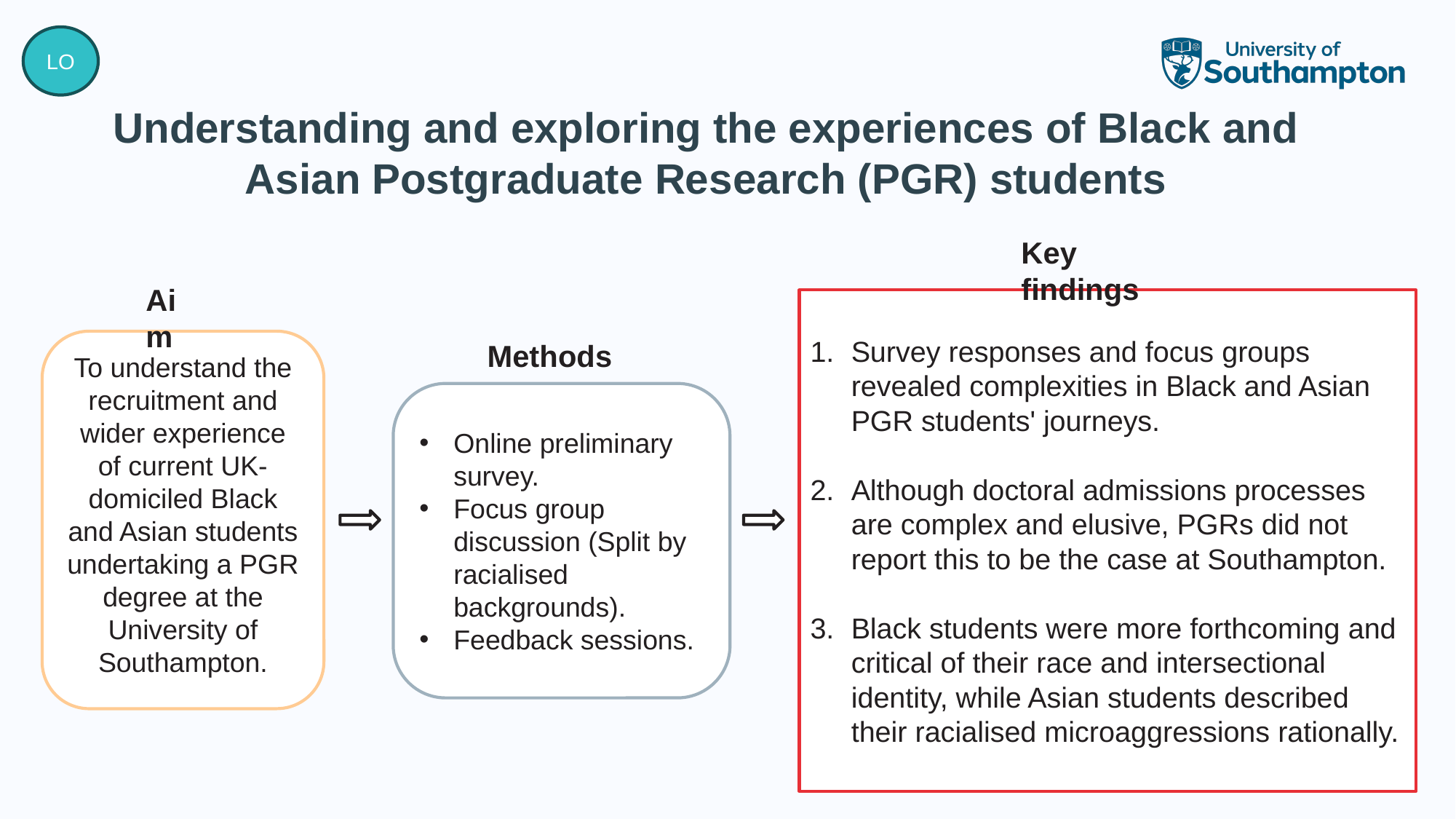

LO
Understanding and exploring the experiences of Black and Asian Postgraduate Research (PGR) students
Key findings
Aim
Survey responses and focus groups revealed complexities in Black and Asian PGR students' journeys.

Although doctoral admissions processes are complex and elusive, PGRs did not report this to be the case at Southampton.

Black students were more forthcoming and critical of their race and intersectional identity, while Asian students described their racialised microaggressions rationally.
To understand the recruitment and wider experience of current UK-domiciled Black and Asian students undertaking a PGR degree at the University of Southampton.
Methods
Online preliminary survey.
Focus group discussion (Split by racialised backgrounds).
Feedback sessions.